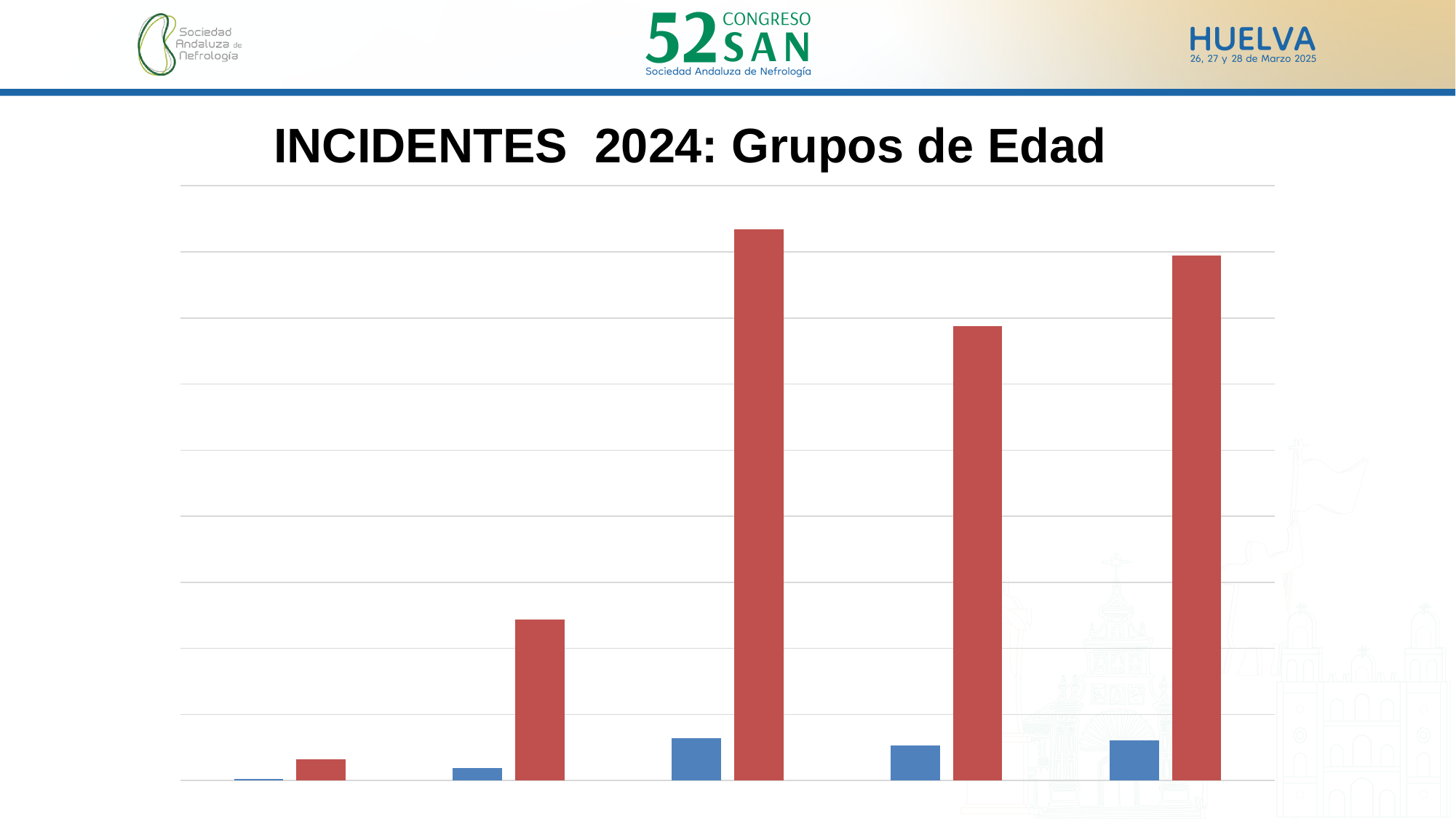

INCIDENTES  2024: Grupos de Edad

### Chart

| Category | Porcentaje | Casos |
|---|---|---|
| 0-17 a | 1.2 | 16.0 |
| 18-44 a. | 9.4 | 122.0 |
| 45-64 a. | 32.2 | 417.0 |
| 65-74 a. | 26.5 | 344.0 |
| >=75 a. | 30.6 | 397.0 |